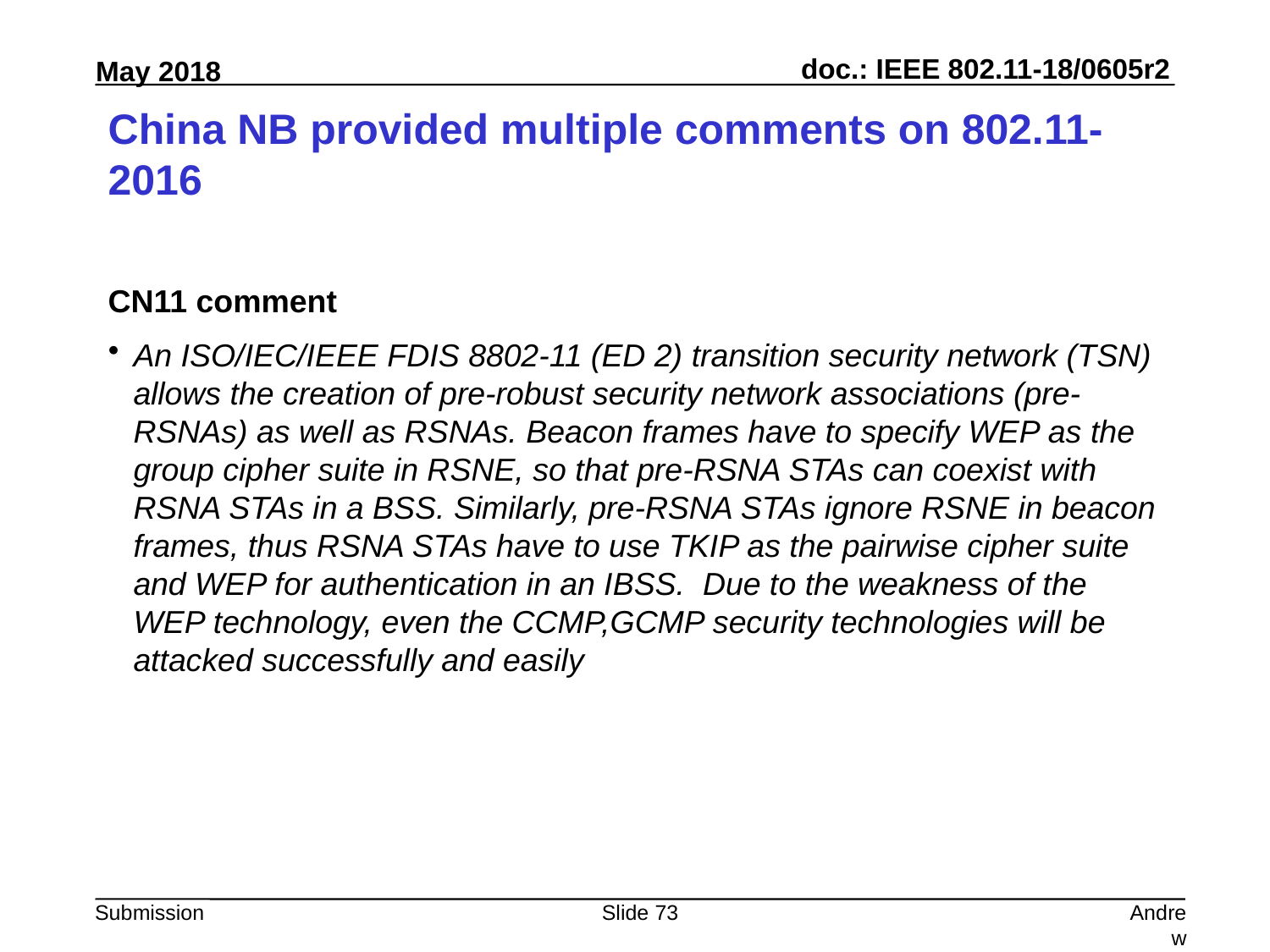

# China NB provided multiple comments on 802.11-2016
CN11 comment
An ISO/IEC/IEEE FDIS 8802-11 (ED 2) transition security network (TSN) allows the creation of pre-robust security network associations (pre-RSNAs) as well as RSNAs. Beacon frames have to specify WEP as the group cipher suite in RSNE, so that pre-RSNA STAs can coexist with RSNA STAs in a BSS. Similarly, pre-RSNA STAs ignore RSNE in beacon frames, thus RSNA STAs have to use TKIP as the pairwise cipher suite and WEP for authentication in an IBSS.  Due to the weakness of the WEP technology, even the CCMP,GCMP security technologies will be attacked successfully and easily
Slide 73
Andrew Myles, Cisco